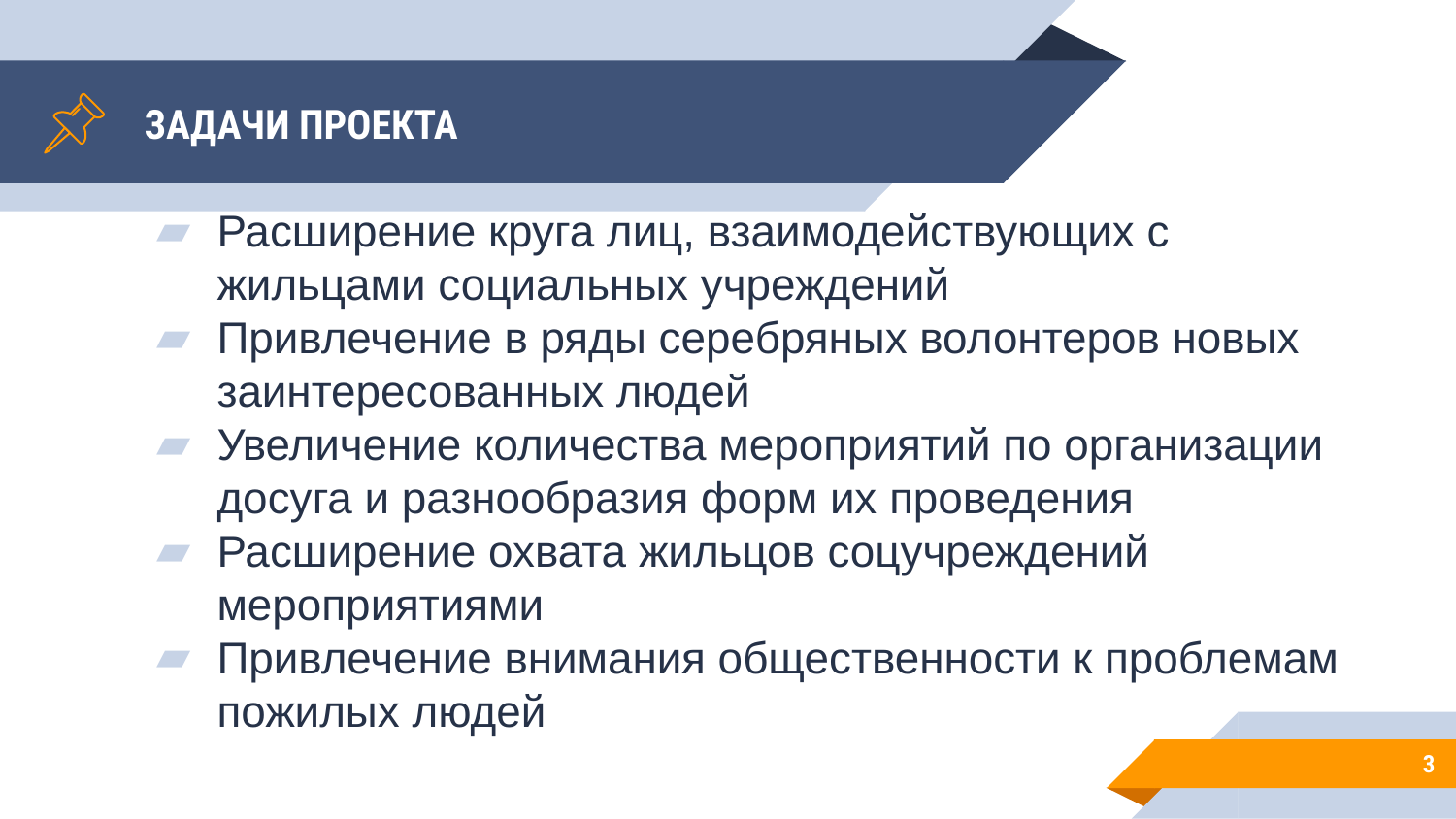

# ЗАДАЧИ ПРОЕКТА

Расширение круга лиц, взаимодействующих с жильцами социальных учреждений
Привлечение в ряды серебряных волонтеров новых заинтересованных людей
Увеличение количества мероприятий по организации досуга и разнообразия форм их проведения
Расширение охвата жильцов соцучреждений мероприятиями
Привлечение внимания общественности к проблемам пожилых людей
3